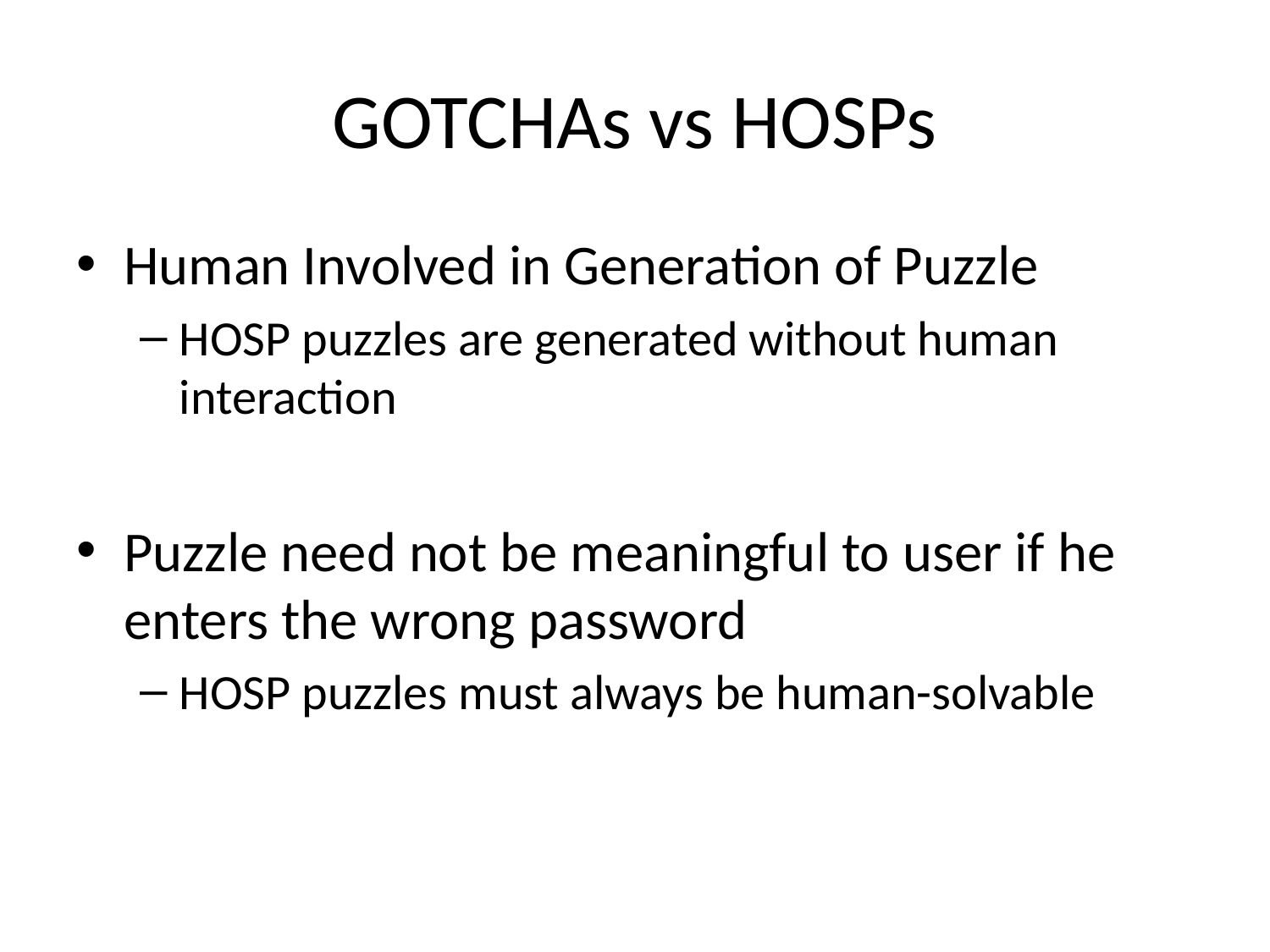

# GOTCHAs vs HOSPs
Human Involved in Generation of Puzzle
HOSP puzzles are generated without human interaction

Puzzle need not be meaningful to user if he enters the wrong password
HOSP puzzles must always be human-solvable